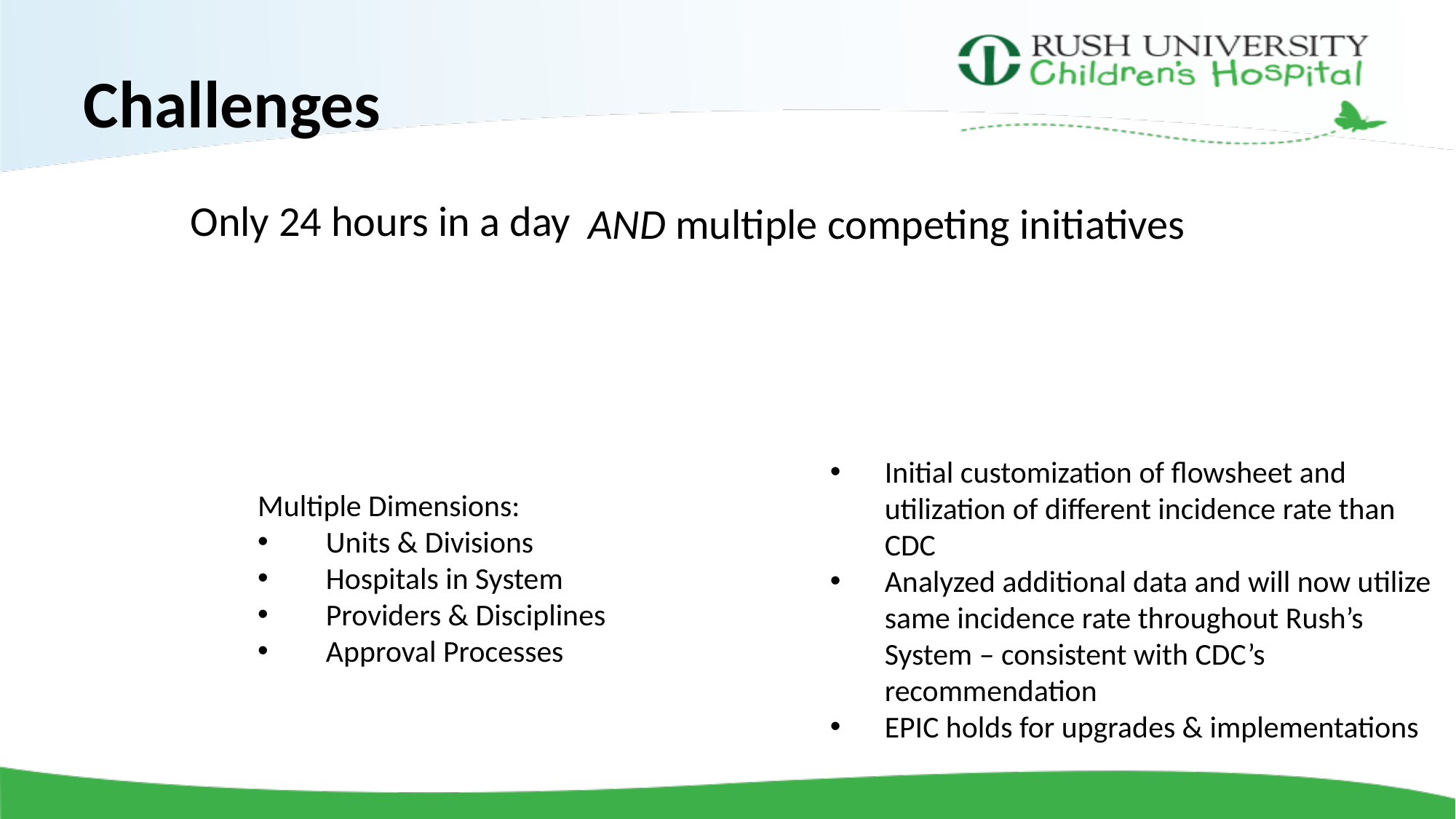

# Challenges
Only 24 hours in a day
AND multiple competing initiatives
Initial customization of flowsheet and utilization of different incidence rate than CDC
Analyzed additional data and will now utilize same incidence rate throughout Rush’s System – consistent with CDC’s recommendation
EPIC holds for upgrades & implementations
Multiple Dimensions:
Units & Divisions
Hospitals in System
Providers & Disciplines
Approval Processes